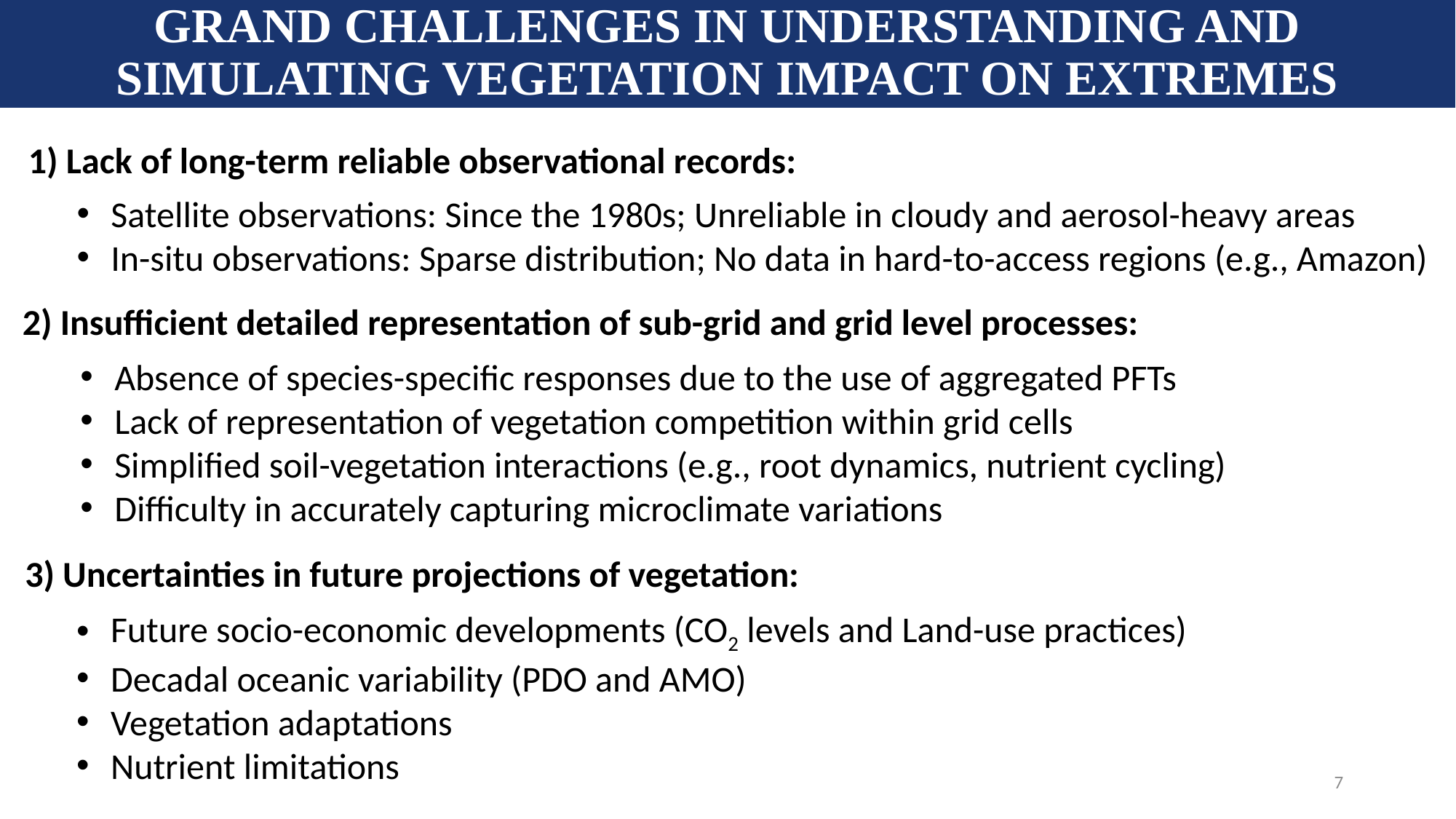

Grand Challenges in Understanding and Simulating Vegetation Impact on Extremes
1) Lack of long-term reliable observational records:
Satellite observations: Since the 1980s; Unreliable in cloudy and aerosol-heavy areas
In-situ observations: Sparse distribution; No data in hard-to-access regions (e.g., Amazon)
2) Insufficient detailed representation of sub-grid and grid level processes:
Absence of species-specific responses due to the use of aggregated PFTs
Lack of representation of vegetation competition within grid cells
Simplified soil-vegetation interactions (e.g., root dynamics, nutrient cycling)
Difficulty in accurately capturing microclimate variations
3) Uncertainties in future projections of vegetation:
Future socio-economic developments (CO2 levels and Land-use practices)
Decadal oceanic variability (PDO and AMO)
Vegetation adaptations
Nutrient limitations
7